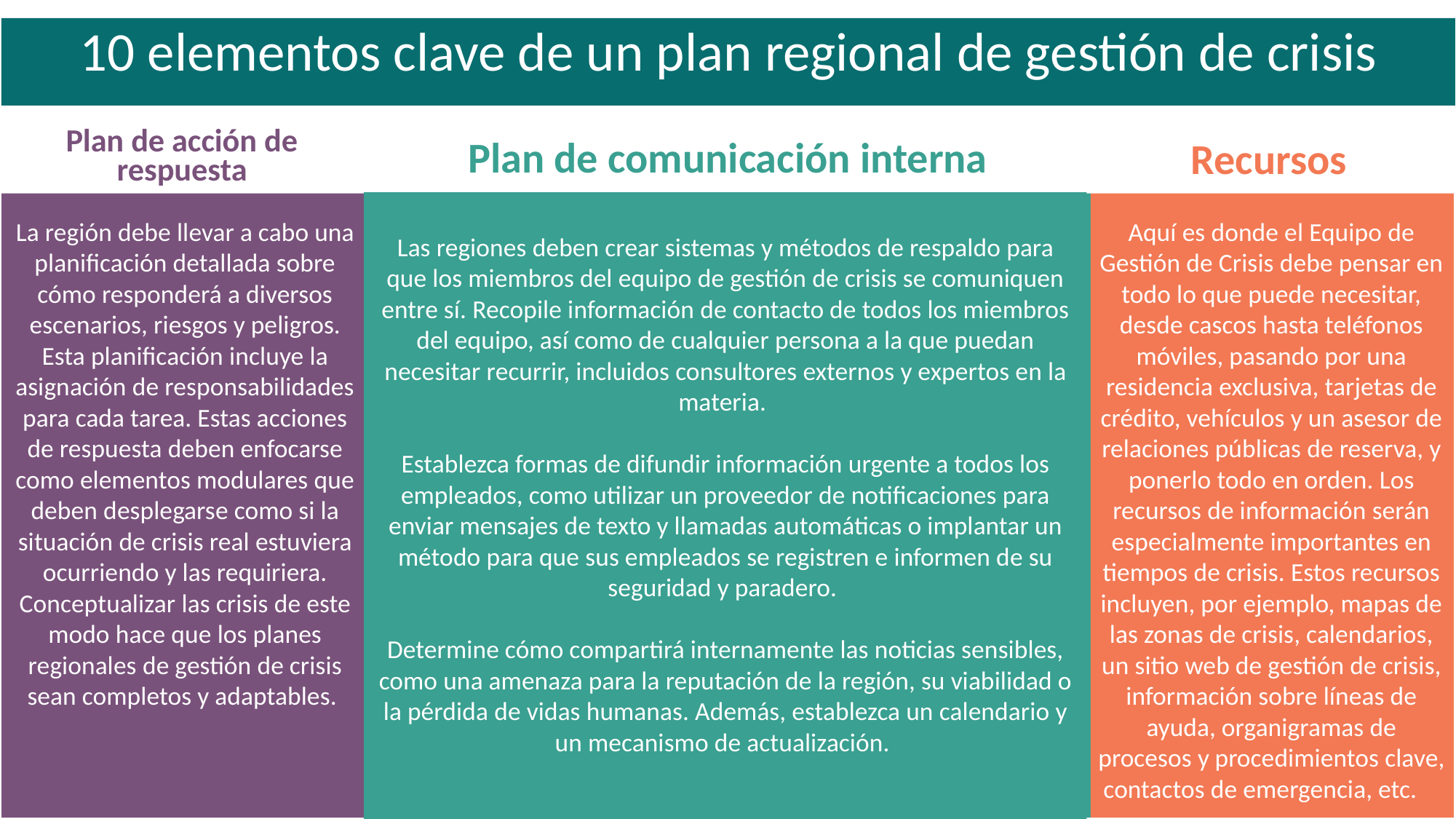

10 elementos clave de un plan regional de gestión de crisis
Plan de acción de respuesta
Plan de comunicación interna
Recursos

Las regiones deben crear sistemas y métodos de respaldo para que los miembros del equipo de gestión de crisis se comuniquen entre sí. Recopile información de contacto de todos los miembros del equipo, así como de cualquier persona a la que puedan necesitar recurrir, incluidos consultores externos y expertos en la materia.

Establezca formas de difundir información urgente a todos los empleados, como utilizar un proveedor de notificaciones para enviar mensajes de texto y llamadas automáticas o implantar un método para que sus empleados se registren e informen de su seguridad y paradero.

Determine cómo compartirá internamente las noticias sensibles, como una amenaza para la reputación de la región, su viabilidad o la pérdida de vidas humanas. Además, establezca un calendario y un mecanismo de actualización.
La región debe llevar a cabo una planificación detallada sobre cómo responderá a diversos escenarios, riesgos y peligros. Esta planificación incluye la asignación de responsabilidades para cada tarea. Estas acciones de respuesta deben enfocarse como elementos modulares que deben desplegarse como si la situación de crisis real estuviera ocurriendo y las requiriera. Conceptualizar las crisis de este modo hace que los planes regionales de gestión de crisis sean completos y adaptables.
Aquí es donde el Equipo de Gestión de Crisis debe pensar en todo lo que puede necesitar, desde cascos hasta teléfonos móviles, pasando por una residencia exclusiva, tarjetas de crédito, vehículos y un asesor de relaciones públicas de reserva, y ponerlo todo en orden. Los recursos de información serán especialmente importantes en tiempos de crisis. Estos recursos incluyen, por ejemplo, mapas de las zonas de crisis, calendarios, un sitio web de gestión de crisis, información sobre líneas de ayuda, organigramas de procesos y procedimientos clave, contactos de emergencia, etc.